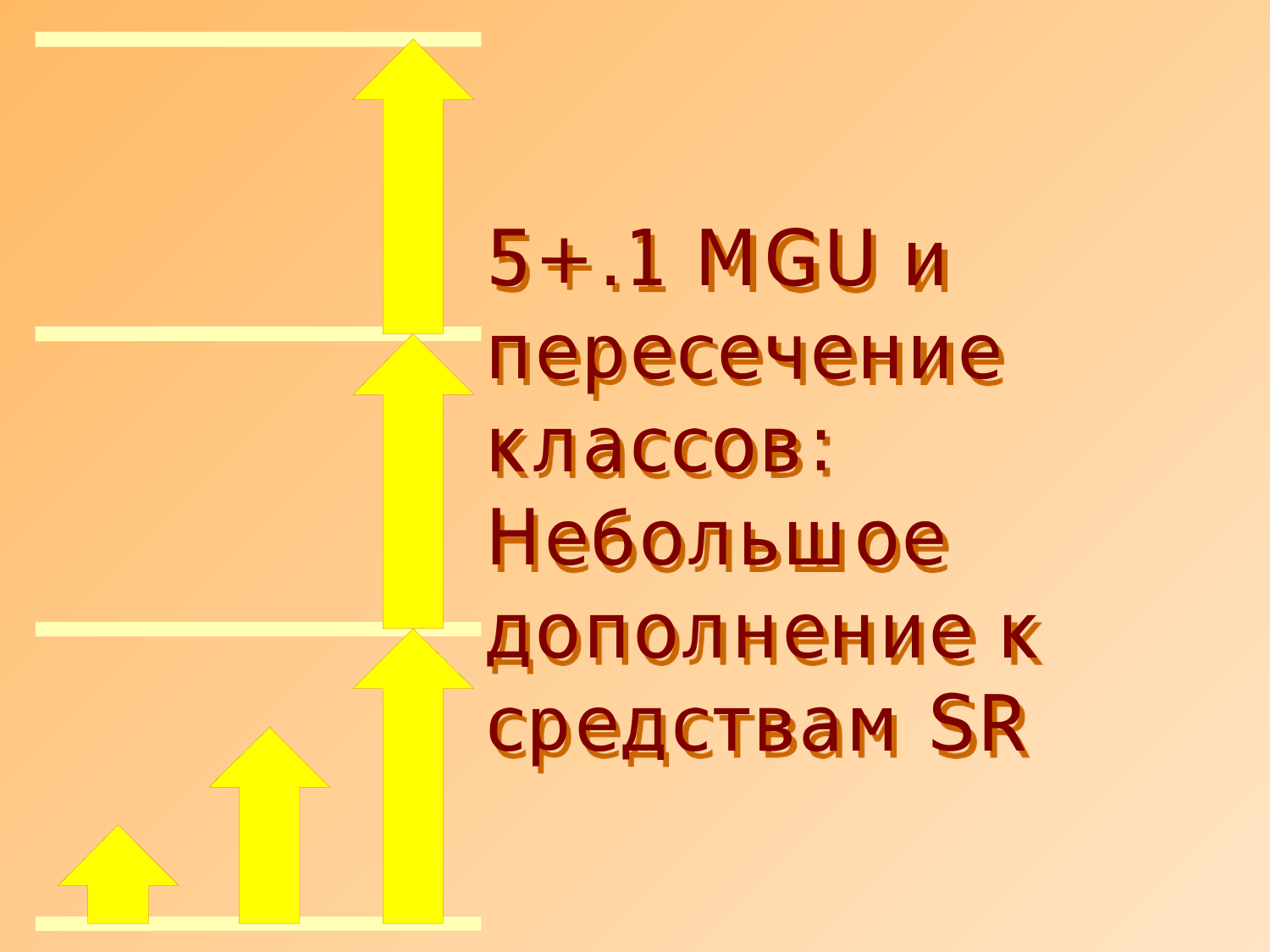

# 5+.1 MGU и пересечение классов: Небольшое дополнение к средствам SR